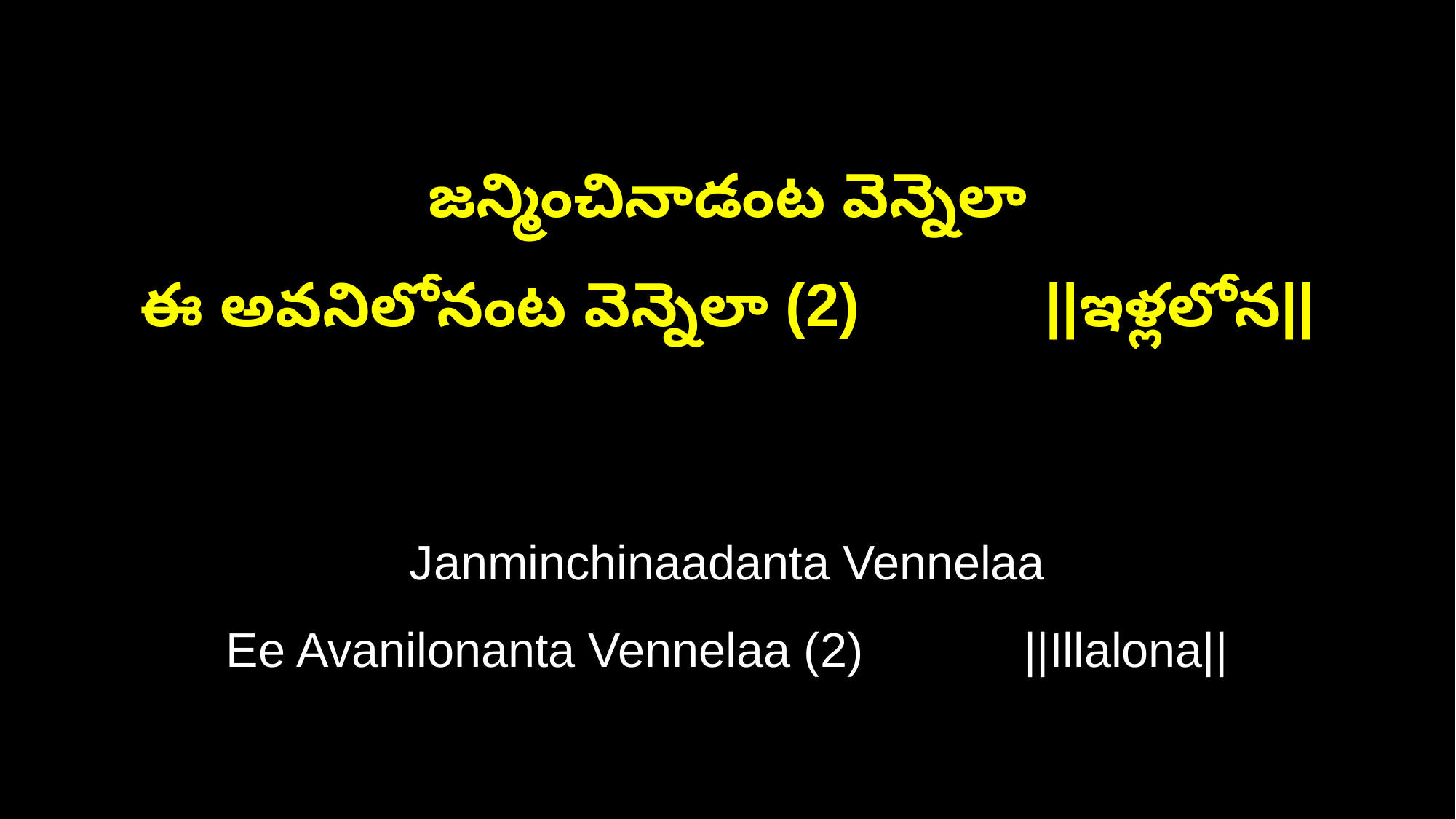

జన్మించినాడంట వెన్నెలా
ఈ అవనిలోనంట వెన్నెలా (2)           ||ఇళ్లలోన||
Janminchinaadanta Vennelaa
Ee Avanilonanta Vennelaa (2)            ||Illalona||